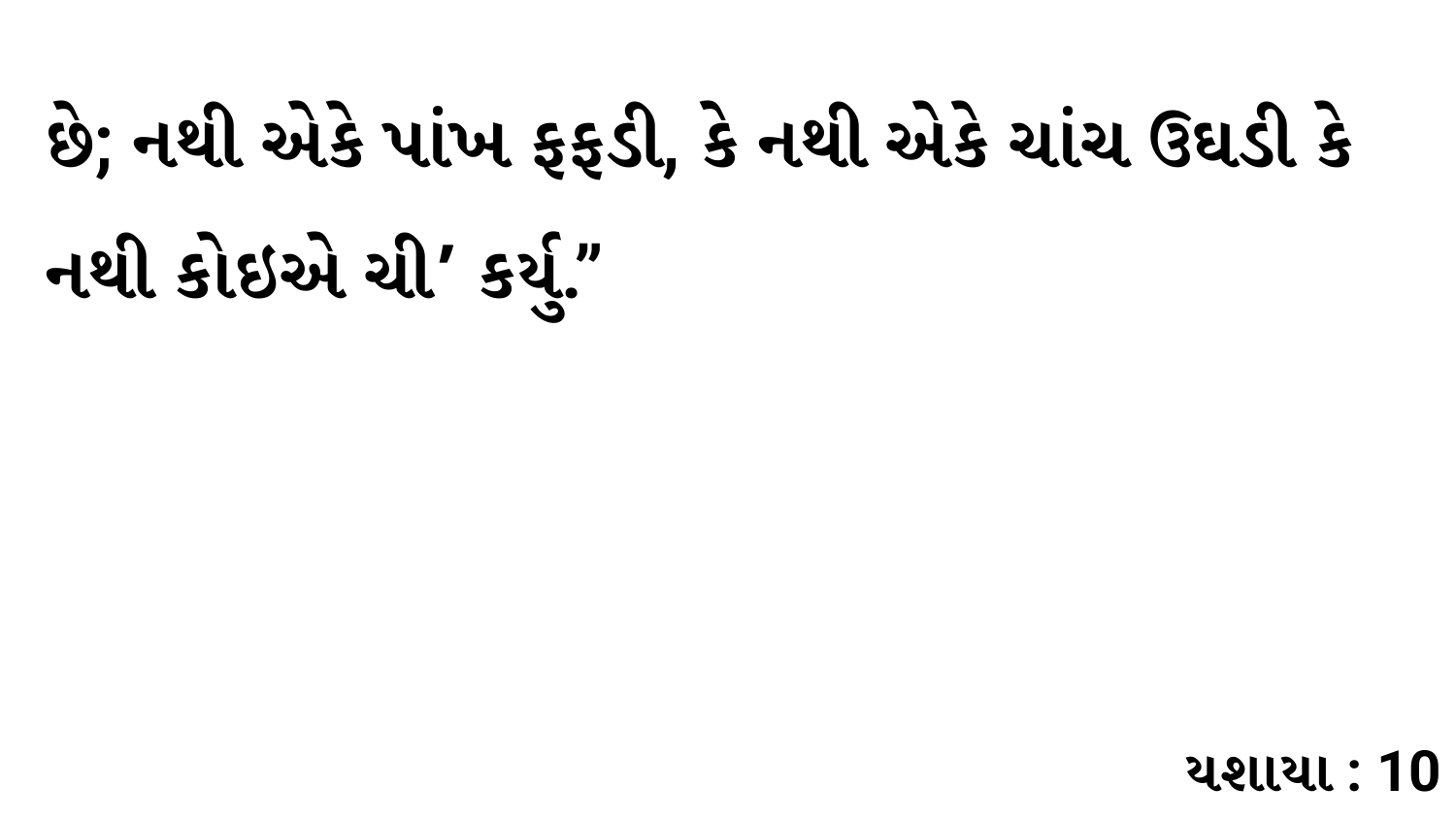

છે; નથી એકે પાંખ ફફડી, કે નથી એકે ચાંચ ઉઘડી કે નથી કોઇએ ચી’ કર્યુ.”
યશાયા : 10